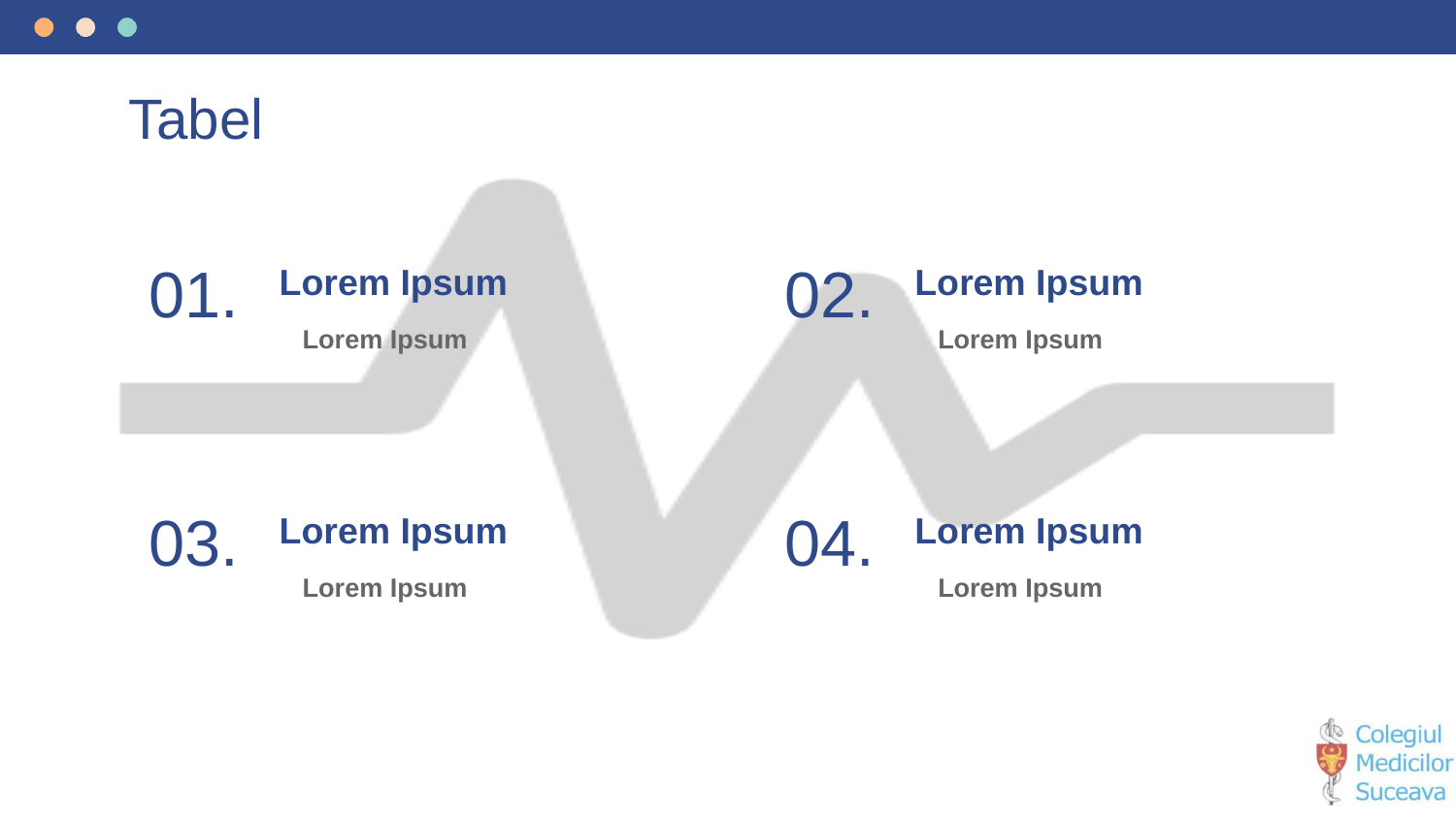

# Tabel
Lorem Ipsum
Lorem Ipsum
01.
02.
Lorem Ipsum
Lorem Ipsum
Lorem Ipsum
Lorem Ipsum
03.
04.
Lorem Ipsum
Lorem Ipsum